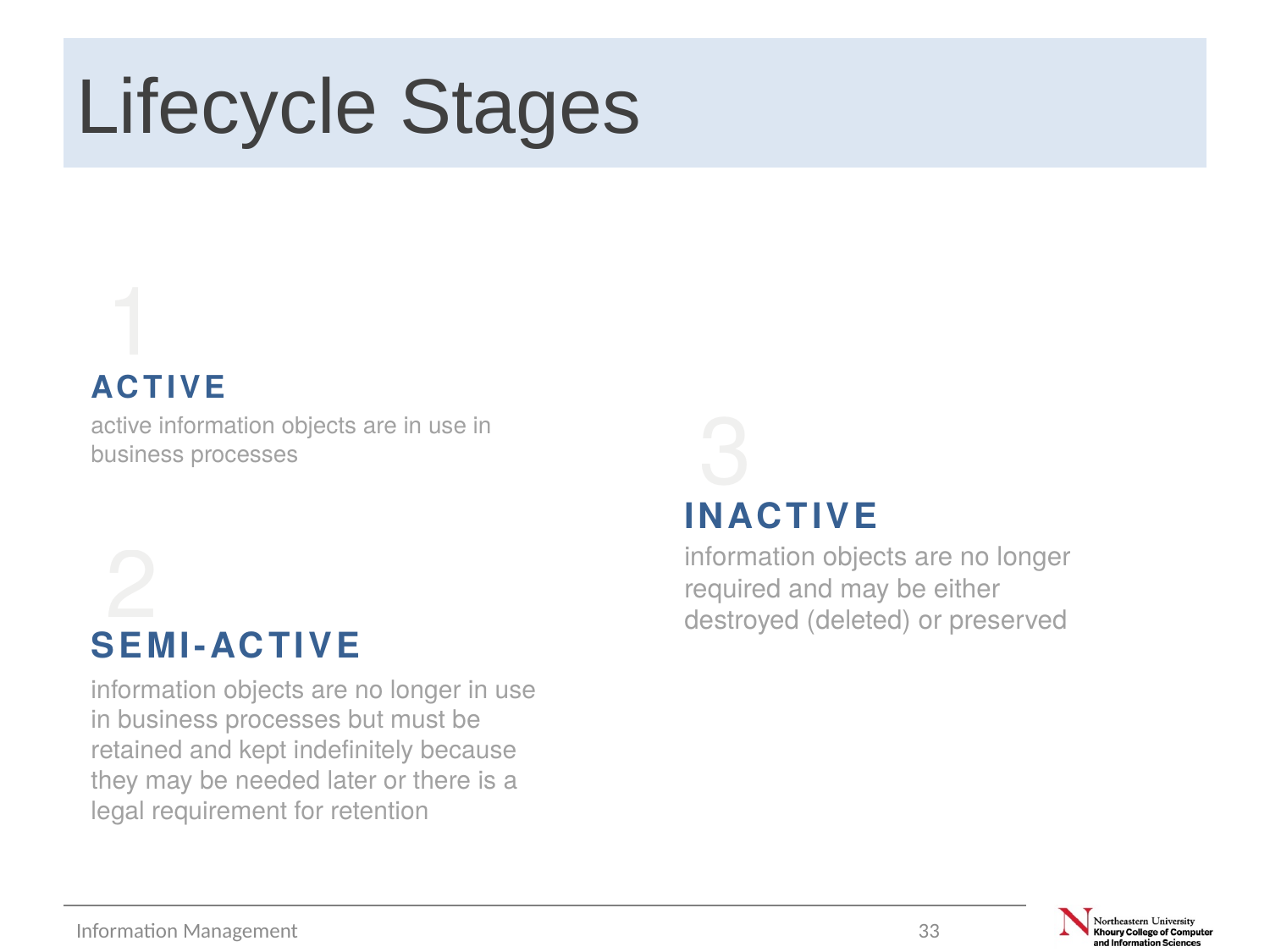

# Lifecycle Stages
1
active
3
active information objects are in use in business processes
Inactive
2
information objects are no longer required and may be either destroyed (deleted) or preserved
semi-active
information objects are no longer in use in business processes but must be retained and kept indefinitely because they may be needed later or there is a legal requirement for retention
Information Management
33